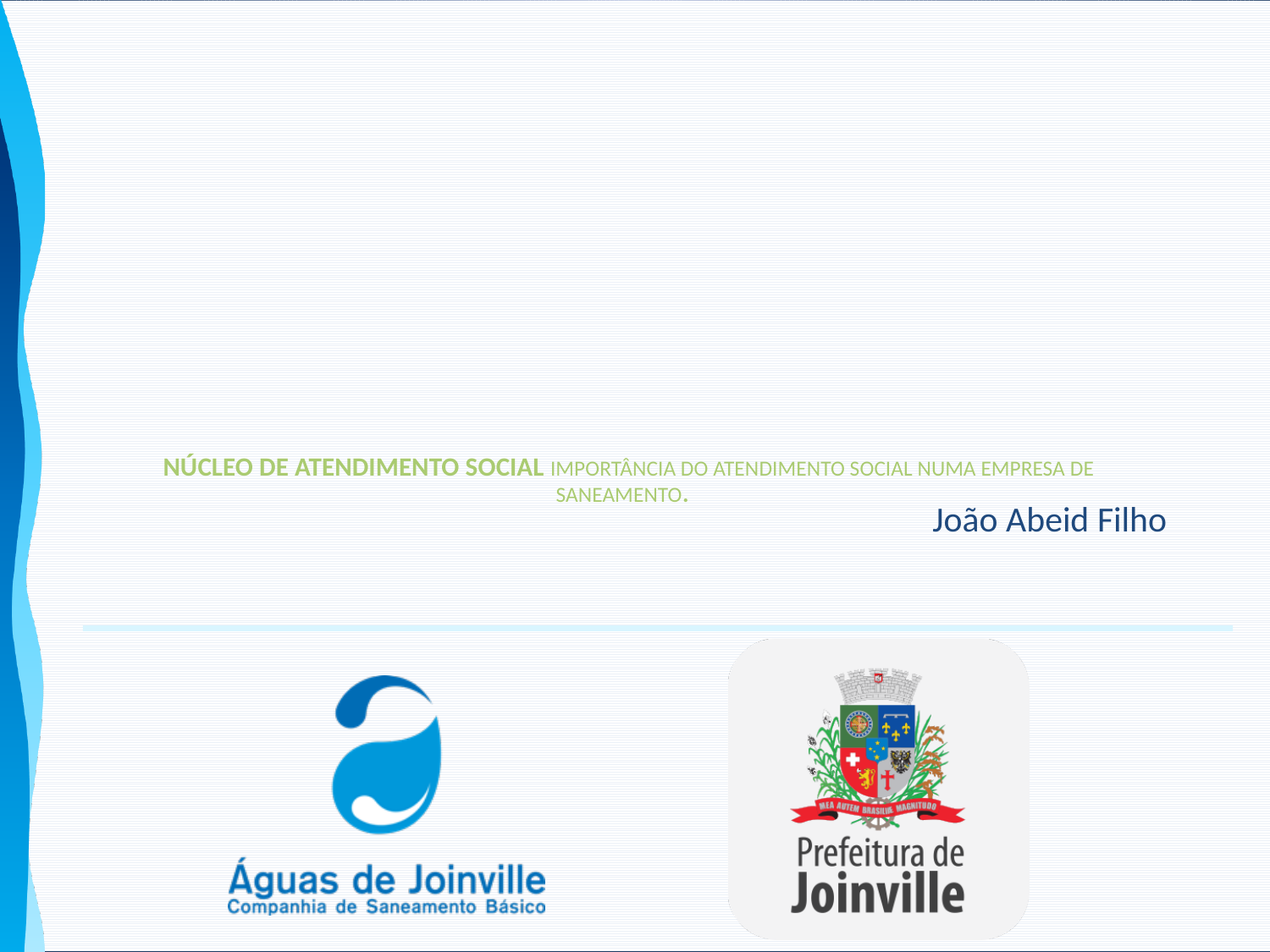

João Abeid Filho
# NÚCLEO DE ATENDIMENTO SOCIAL IMPORTÂNCIA DO ATENDIMENTO SOCIAL NUMA EMPRESA DE SANEAMENTO.